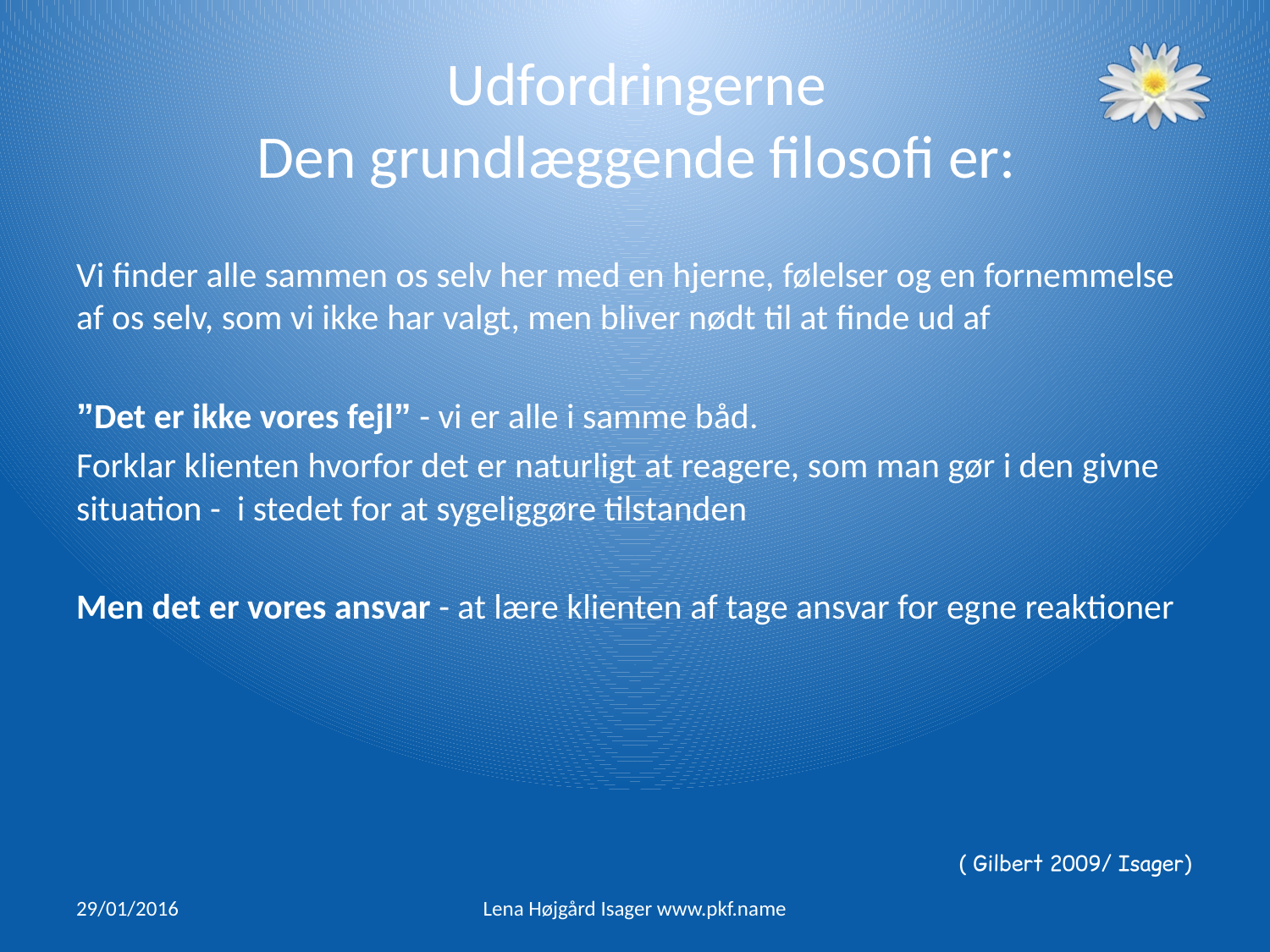

# Udfordringerne Den grundlæggende filosofi er:
Vi finder alle sammen os selv her med en hjerne, følelser og en fornemmelse af os selv, som vi ikke har valgt, men bliver nødt til at finde ud af

”Det er ikke vores fejl” - vi er alle i samme båd.
Forklar klienten hvorfor det er naturligt at reagere, som man gør i den givne situation -  i stedet for at sygeliggøre tilstanden

Men det er vores ansvar - at lære klienten af tage ansvar for egne reaktioner
( Gilbert 2009/ Isager)
29/01/2016
Lena Højgård Isager www.pkf.name